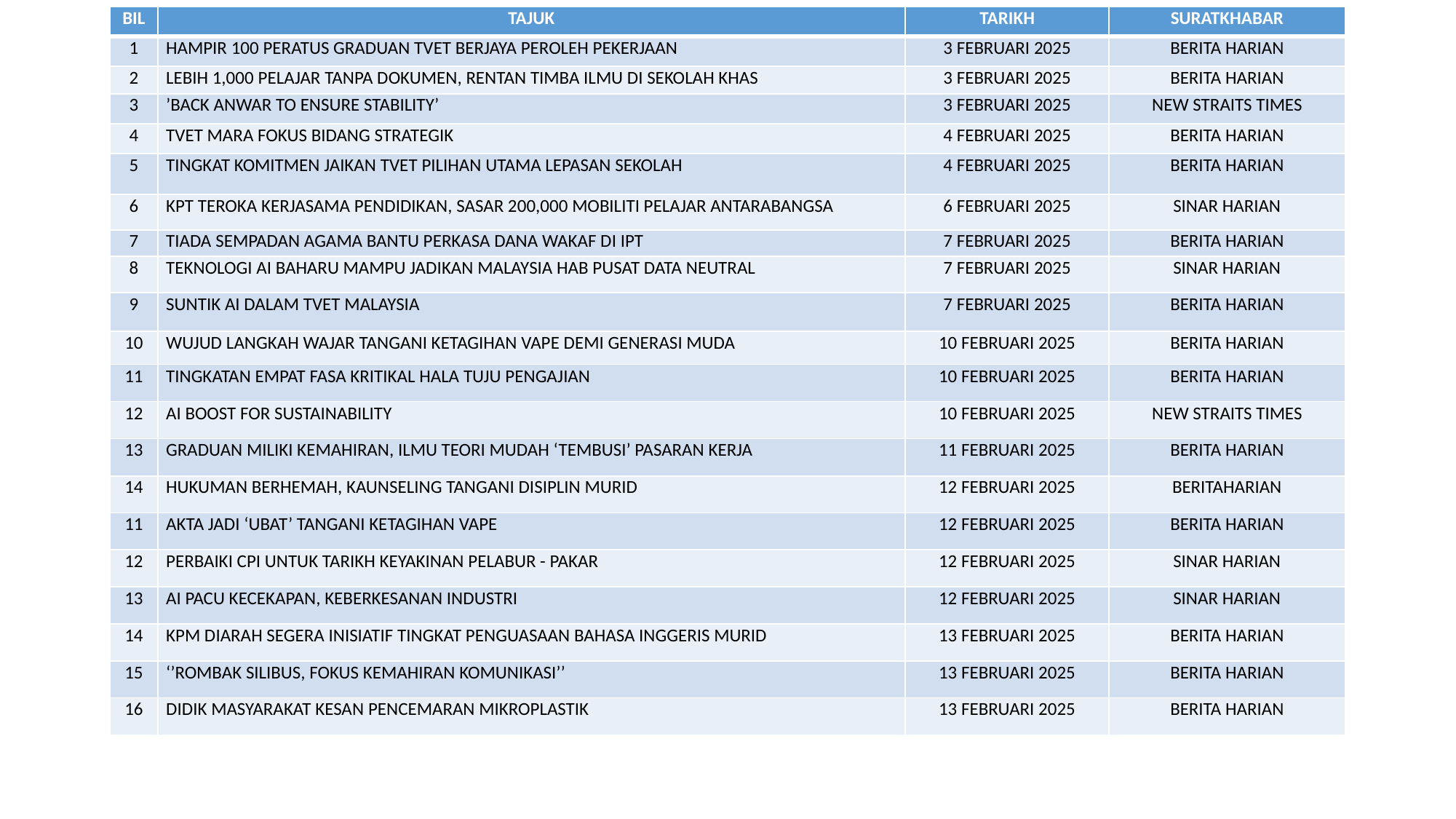

| BIL | TAJUK | TARIKH | SURATKHABAR |
| --- | --- | --- | --- |
| 1 | HAMPIR 100 PERATUS GRADUAN TVET BERJAYA PEROLEH PEKERJAAN | 3 FEBRUARI 2025 | BERITA HARIAN |
| 2 | LEBIH 1,000 PELAJAR TANPA DOKUMEN, RENTAN TIMBA ILMU DI SEKOLAH KHAS | 3 FEBRUARI 2025 | BERITA HARIAN |
| 3 | ’BACK ANWAR TO ENSURE STABILITY’ | 3 FEBRUARI 2025 | NEW STRAITS TIMES |
| 4 | TVET MARA FOKUS BIDANG STRATEGIK | 4 FEBRUARI 2025 | BERITA HARIAN |
| 5 | TINGKAT KOMITMEN JAIKAN TVET PILIHAN UTAMA LEPASAN SEKOLAH | 4 FEBRUARI 2025 | BERITA HARIAN |
| 6 | KPT TEROKA KERJASAMA PENDIDIKAN, SASAR 200,000 MOBILITI PELAJAR ANTARABANGSA | 6 FEBRUARI 2025 | SINAR HARIAN |
| 7 | TIADA SEMPADAN AGAMA BANTU PERKASA DANA WAKAF DI IPT | 7 FEBRUARI 2025 | BERITA HARIAN |
| 8 | TEKNOLOGI AI BAHARU MAMPU JADIKAN MALAYSIA HAB PUSAT DATA NEUTRAL | 7 FEBRUARI 2025 | SINAR HARIAN |
| 9 | SUNTIK AI DALAM TVET MALAYSIA | 7 FEBRUARI 2025 | BERITA HARIAN |
| 10 | WUJUD LANGKAH WAJAR TANGANI KETAGIHAN VAPE DEMI GENERASI MUDA | 10 FEBRUARI 2025 | BERITA HARIAN |
| 11 | TINGKATAN EMPAT FASA KRITIKAL HALA TUJU PENGAJIAN | 10 FEBRUARI 2025 | BERITA HARIAN |
| 12 | AI BOOST FOR SUSTAINABILITY | 10 FEBRUARI 2025 | NEW STRAITS TIMES |
| 13 | GRADUAN MILIKI KEMAHIRAN, ILMU TEORI MUDAH ‘TEMBUSI’ PASARAN KERJA | 11 FEBRUARI 2025 | BERITA HARIAN |
| 14 | HUKUMAN BERHEMAH, KAUNSELING TANGANI DISIPLIN MURID | 12 FEBRUARI 2025 | BERITAHARIAN |
| 11 | AKTA JADI ‘UBAT’ TANGANI KETAGIHAN VAPE | 12 FEBRUARI 2025 | BERITA HARIAN |
| 12 | PERBAIKI CPI UNTUK TARIKH KEYAKINAN PELABUR - PAKAR | 12 FEBRUARI 2025 | SINAR HARIAN |
| 13 | AI PACU KECEKAPAN, KEBERKESANAN INDUSTRI | 12 FEBRUARI 2025 | SINAR HARIAN |
| 14 | KPM DIARAH SEGERA INISIATIF TINGKAT PENGUASAAN BAHASA INGGERIS MURID | 13 FEBRUARI 2025 | BERITA HARIAN |
| 15 | ‘’ROMBAK SILIBUS, FOKUS KEMAHIRAN KOMUNIKASI’’ | 13 FEBRUARI 2025 | BERITA HARIAN |
| 16 | DIDIK MASYARAKAT KESAN PENCEMARAN MIKROPLASTIK | 13 FEBRUARI 2025 | BERITA HARIAN |